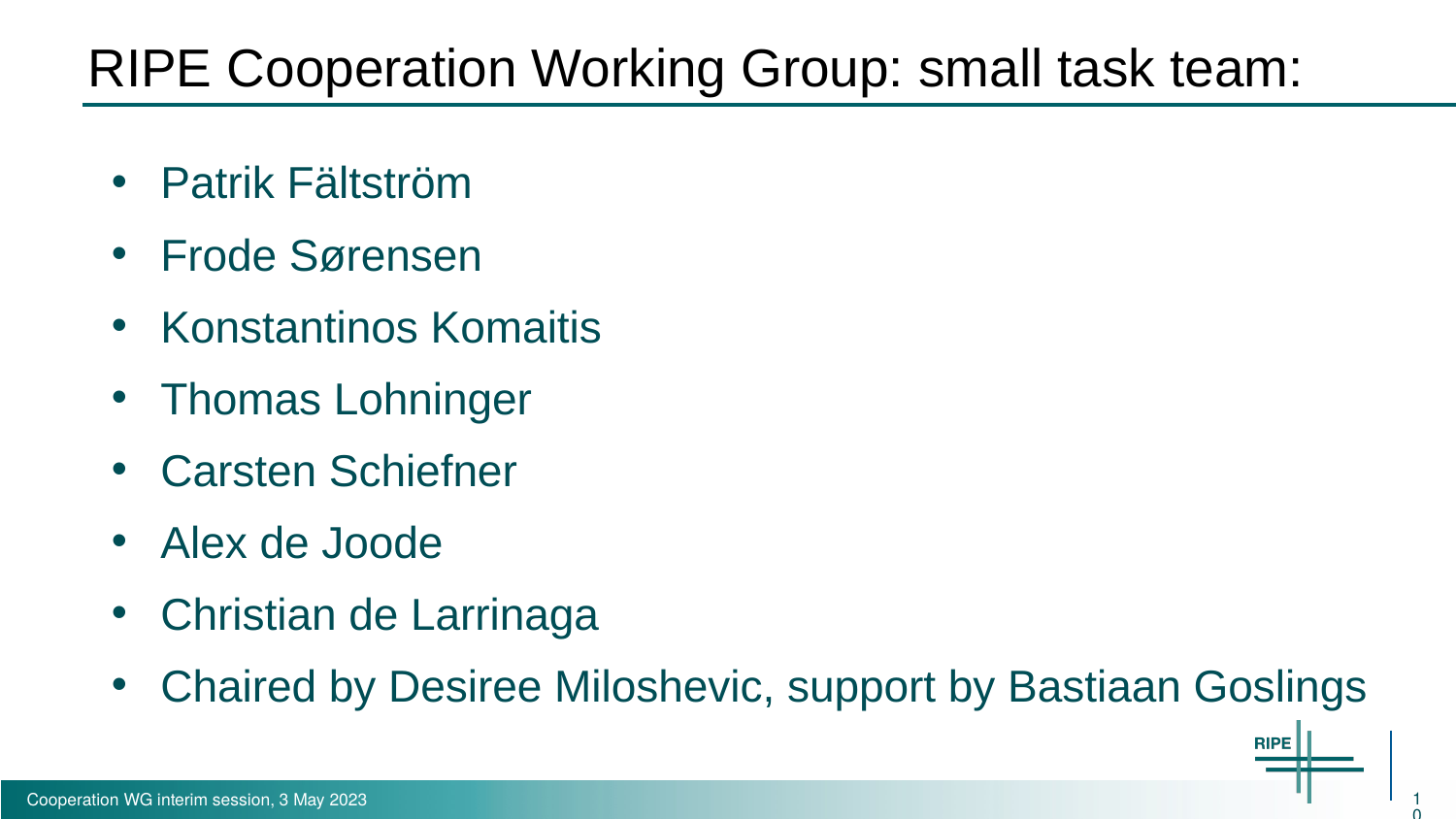

# RIPE Cooperation Working Group: small task team:
Patrik Fältström
Frode Sørensen
Konstantinos Komaitis
Thomas Lohninger
Carsten Schiefner
Alex de Joode
Christian de Larrinaga
Chaired by Desiree Miloshevic, support by Bastiaan Goslings

10